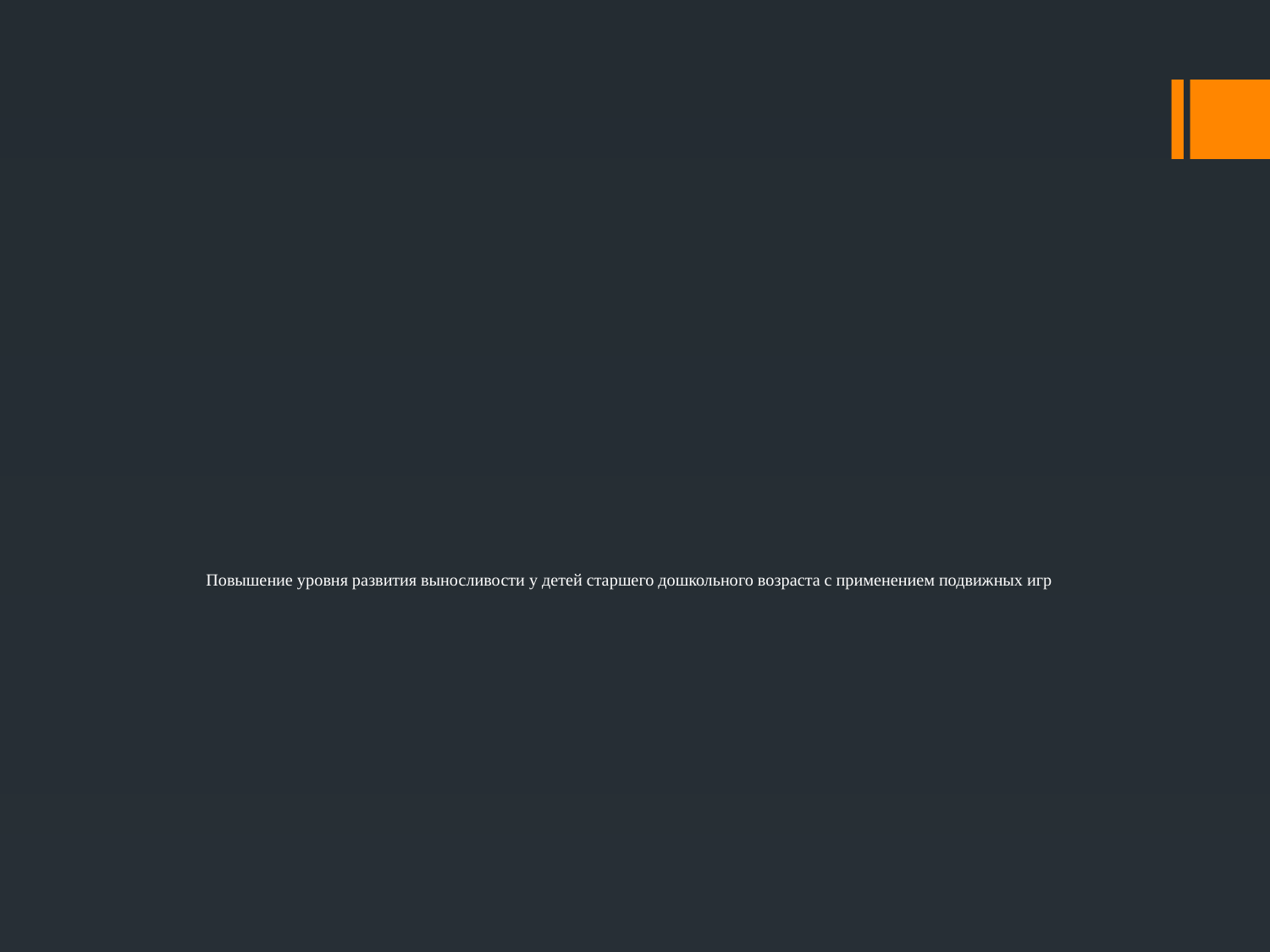

# Повышение уровня развития выносливости у детей старшего дошкольного возраста с применением подвижных игр